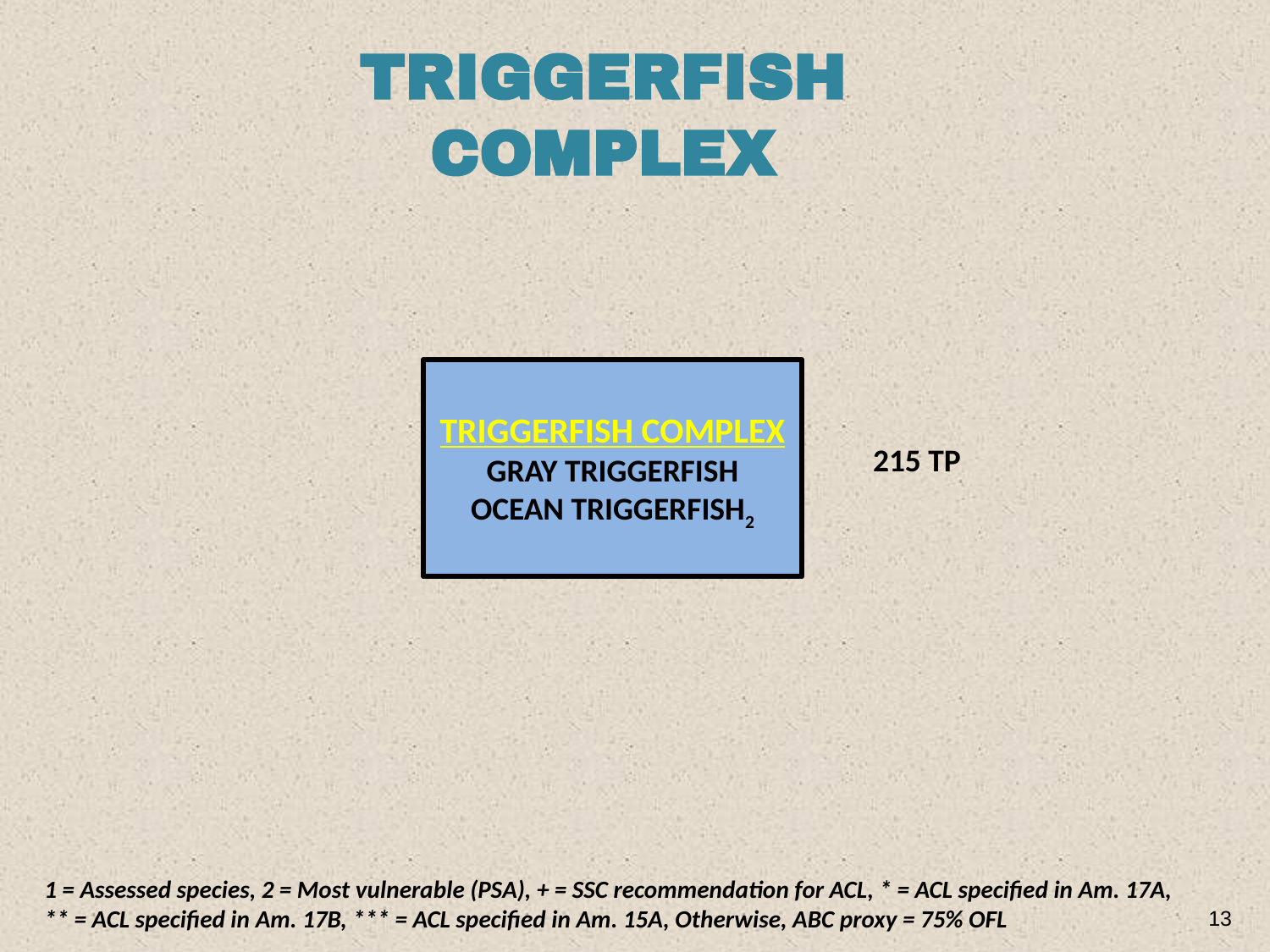

TRIGGERFISH COMPLEX

TRIGGERFISH COMPLEX
GRAY TRIGGERFISH
OCEAN TRIGGERFISH2

215 TP
1 = Assessed species, 2 = Most vulnerable (PSA), + = SSC recommendation for ACL, * = ACL specified in Am. 17A,       ** = ACL specified in Am. 17B, *** = ACL specified in Am. 15A, Otherwise, ABC proxy = 75% OFL